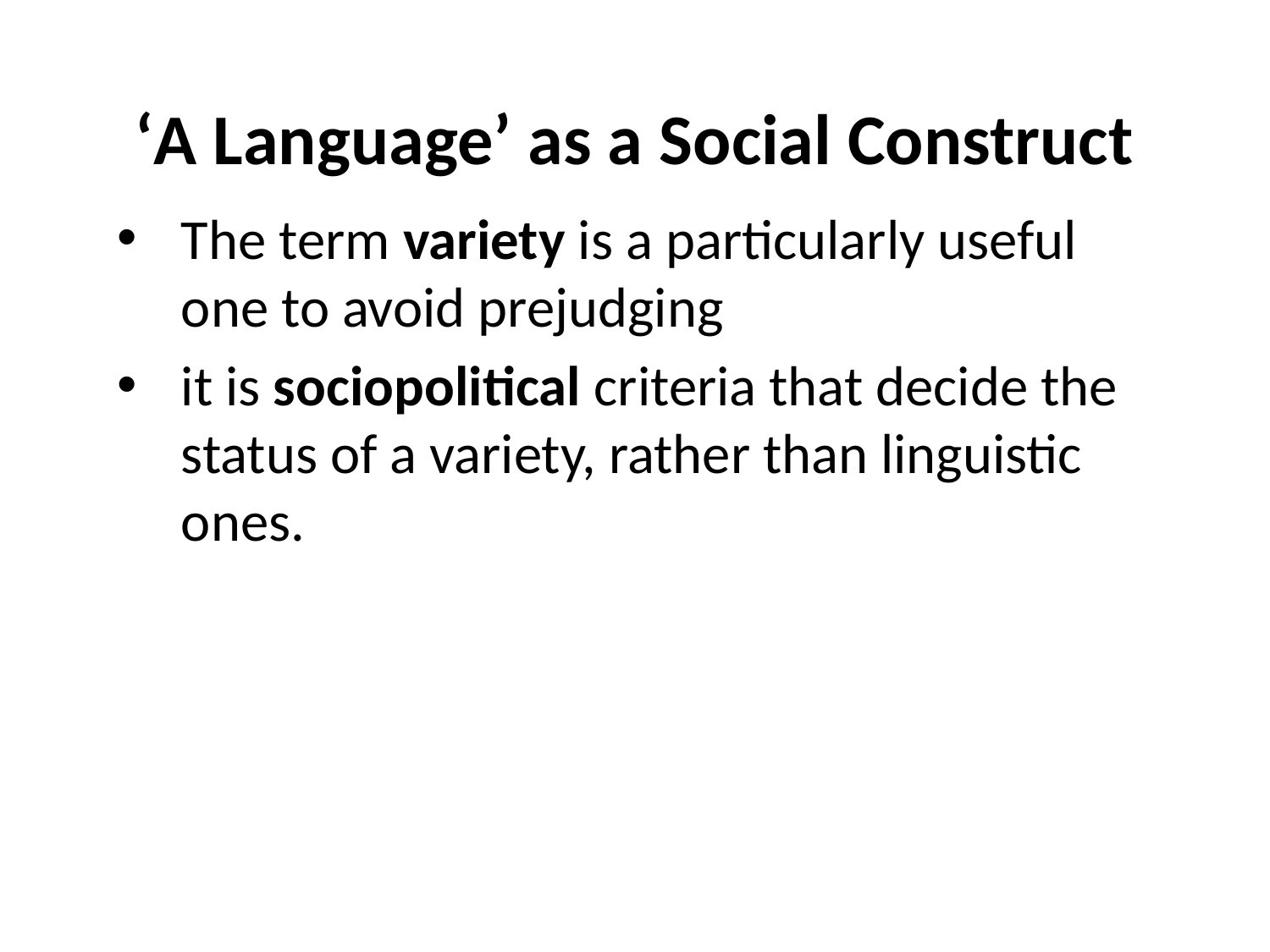

# ‘A Language’ as a Social Construct
The term variety is a particularly useful one to avoid prejudging
it is sociopolitical criteria that decide the status of a variety, rather than linguistic ones.